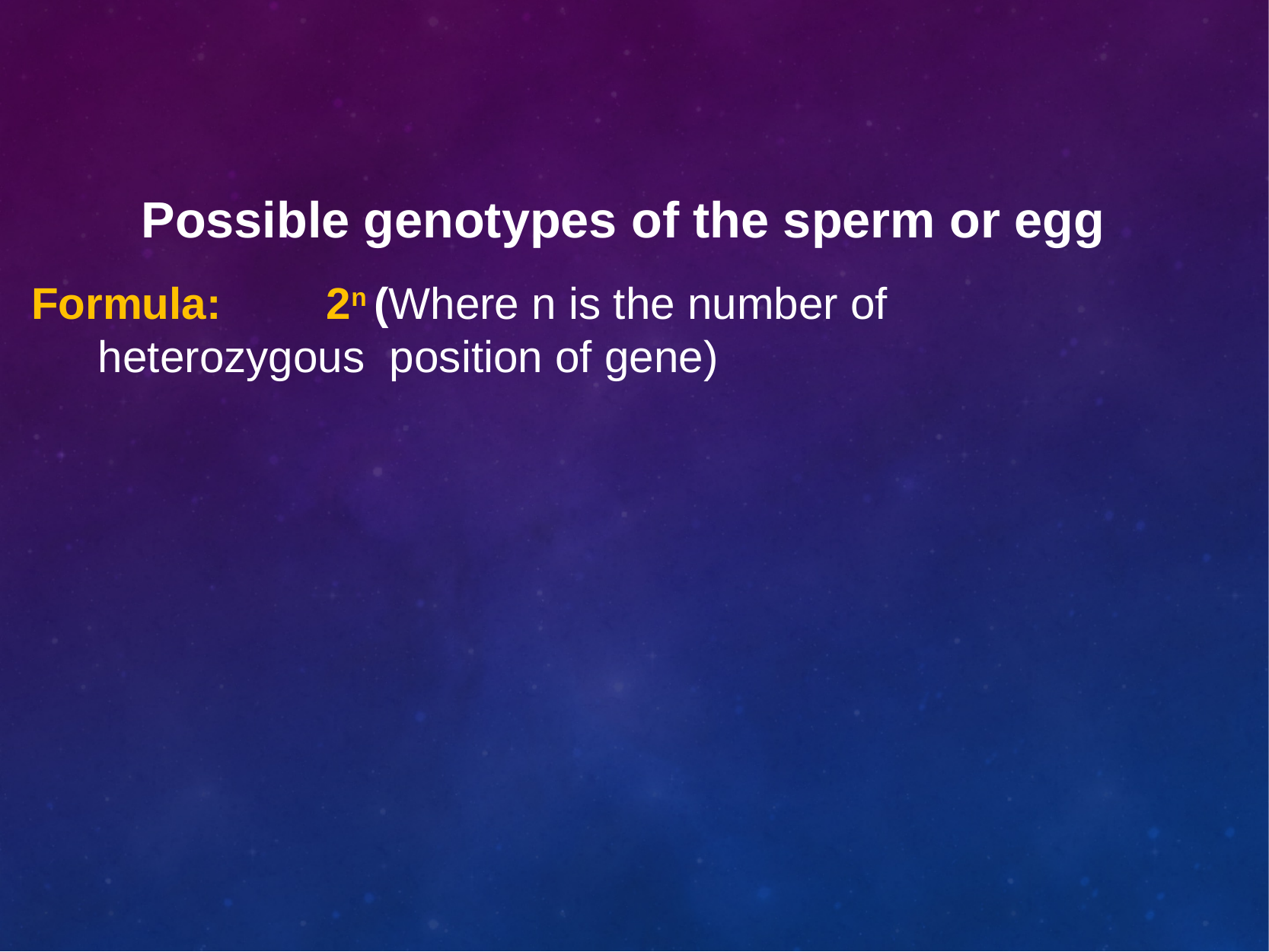

Possible genotypes of the sperm or egg
Formula:	2n (Where n is the number of heterozygous  position of gene)